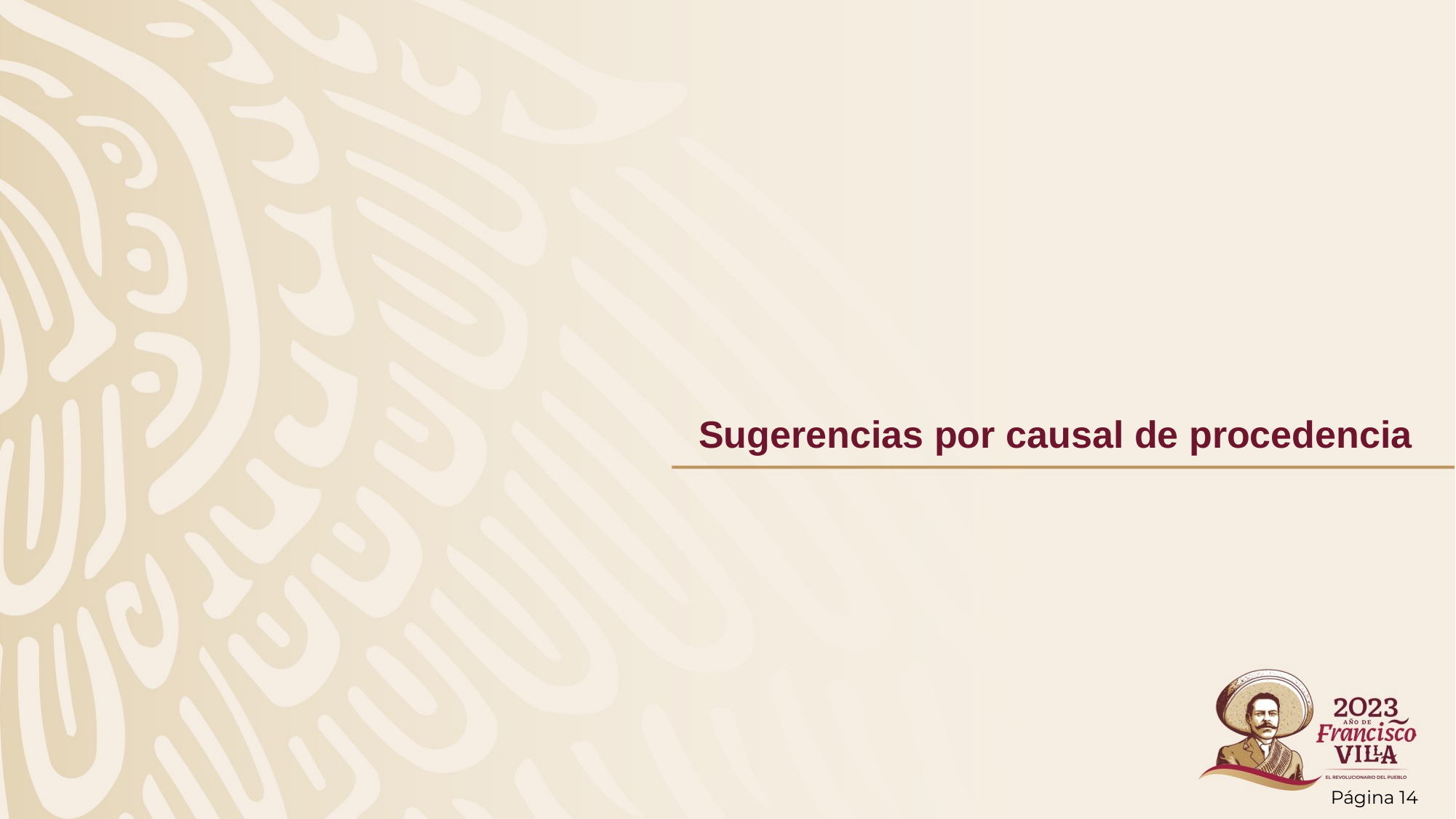

Sugerencias por causal de procedencia
Página 14